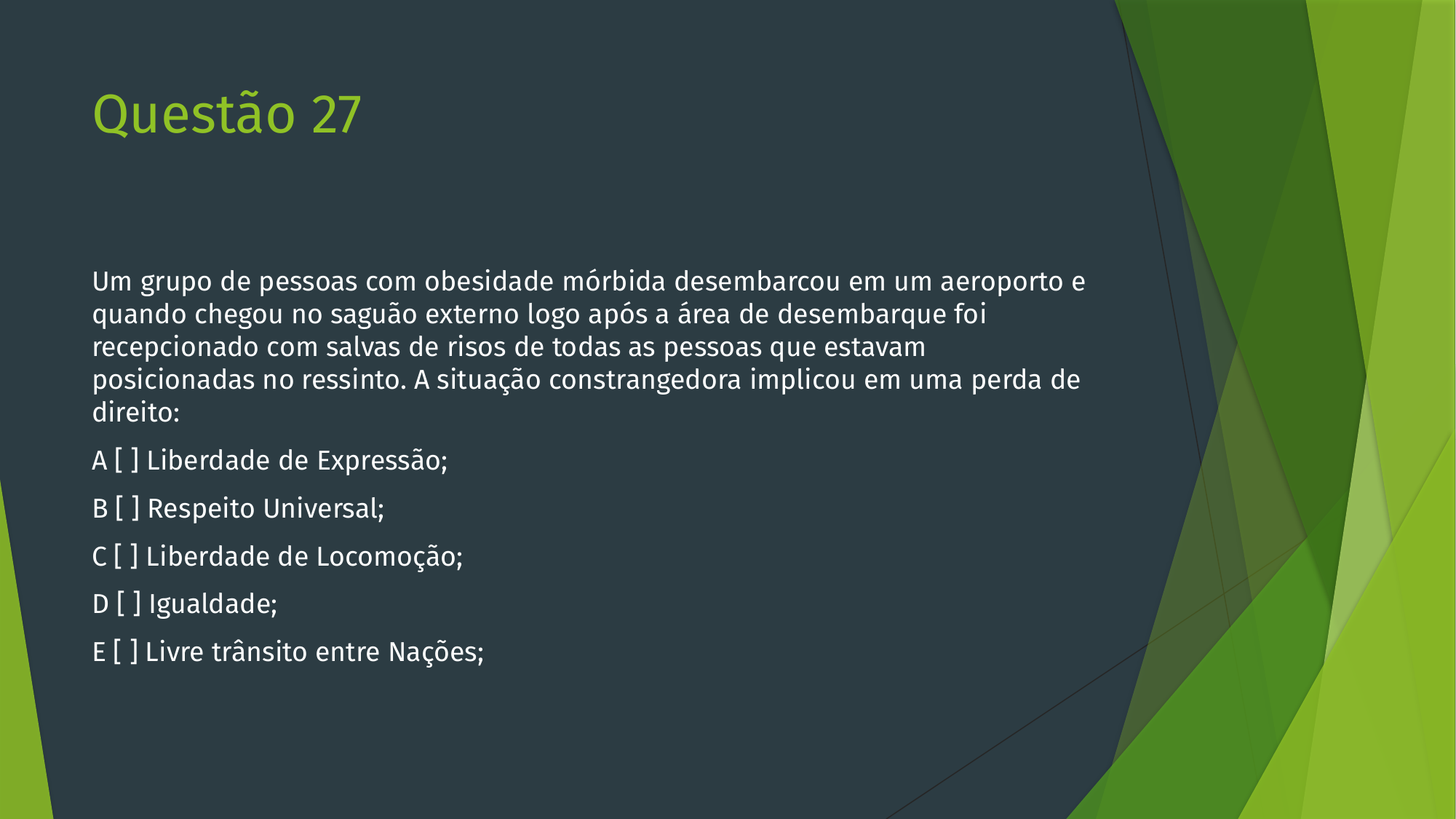

# Questão 27
Um grupo de pessoas com obesidade mórbida desembarcou em um aeroporto e quando chegou no saguão externo logo após a área de desembarque foi recepcionado com salvas de risos de todas as pessoas que estavam posicionadas no ressinto. A situação constrangedora implicou em uma perda de direito:
A [ ] Liberdade de Expressão;
B [ ] Respeito Universal;
C [ ] Liberdade de Locomoção;
D [ ] Igualdade;
E [ ] Livre trânsito entre Nações;